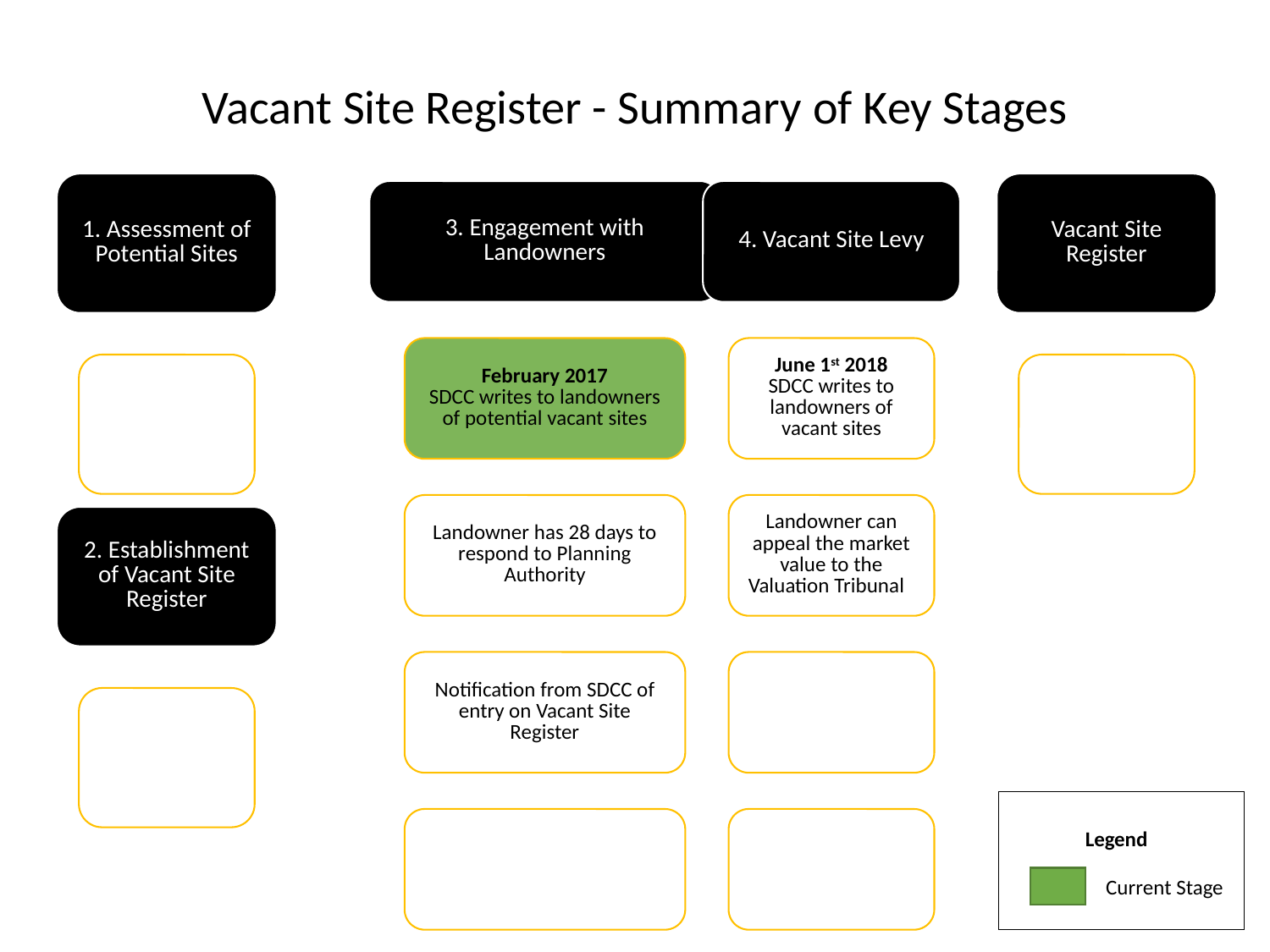

Vacant Site Register - Summary of Key Stages
1. Assessment of Potential Sites
Vacant Site Register
3. Engagement with Landowners
February 2017
SDCC writes to landowners of potential vacant sites
Landowner has 28 days to respond to Planning Authority
Notification from SDCC of entry on Vacant Site Register
4. Vacant Site Levy
June 1st 2018
SDCC writes to landowners of vacant sites
Landowner can appeal the market value to the Valuation Tribunal
2. Establishment of Vacant Site Register

Legend

Current Stage